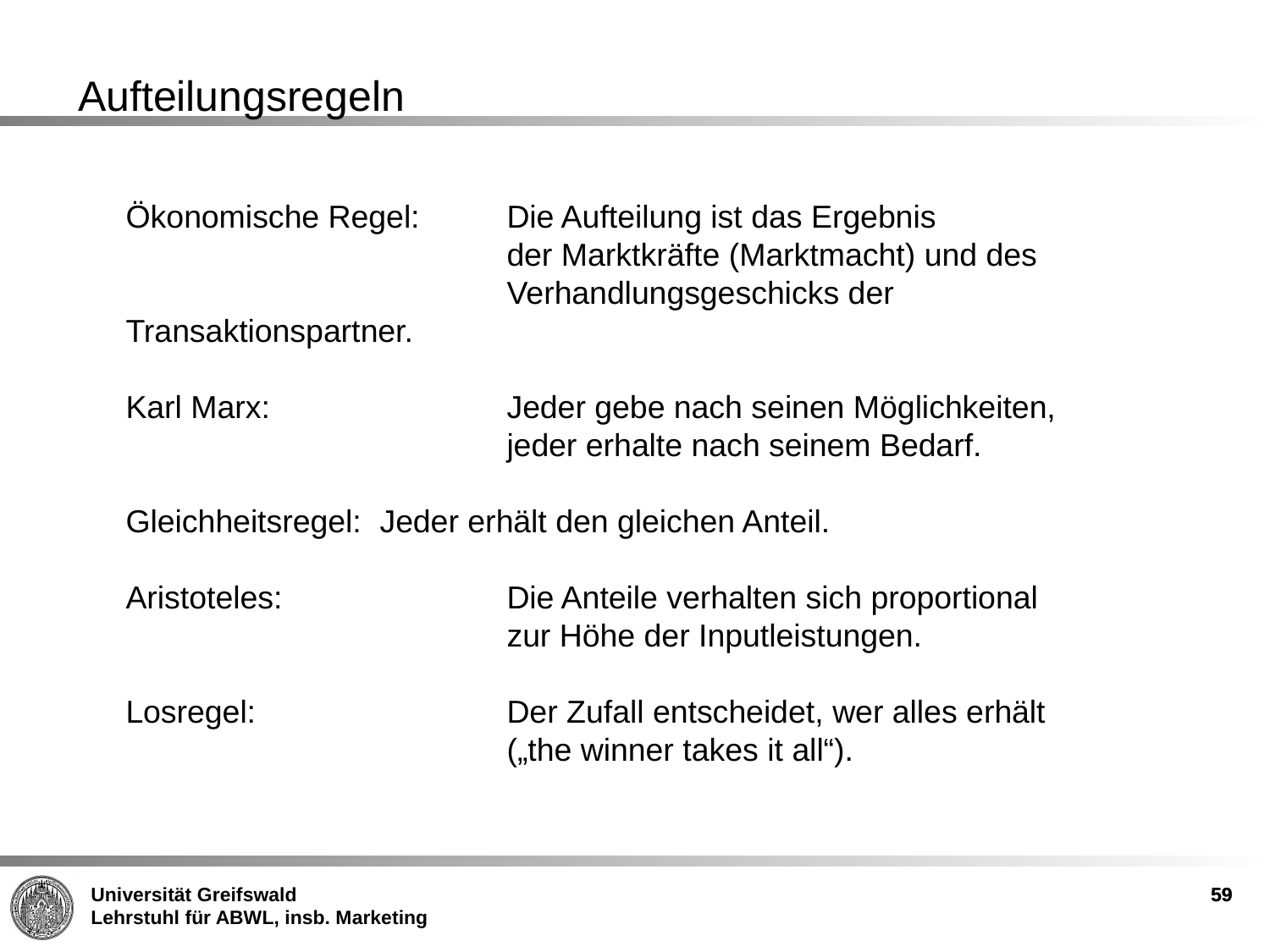

Aufteilungsregeln

Ökonomische Regel:	Die Aufteilung ist das Ergebnis
			der Marktkräfte (Marktmacht) und des
			Verhandlungsgeschicks der Transaktionspartner.

Karl Marx:		Jeder gebe nach seinen Möglichkeiten,
			jeder erhalte nach seinem Bedarf.

Gleichheitsregel:	Jeder erhält den gleichen Anteil.

Aristoteles:		Die Anteile verhalten sich proportional
			zur Höhe der Inputleistungen.

Losregel:		Der Zufall entscheidet, wer alles erhält
			(„the winner takes it all“).
59
59